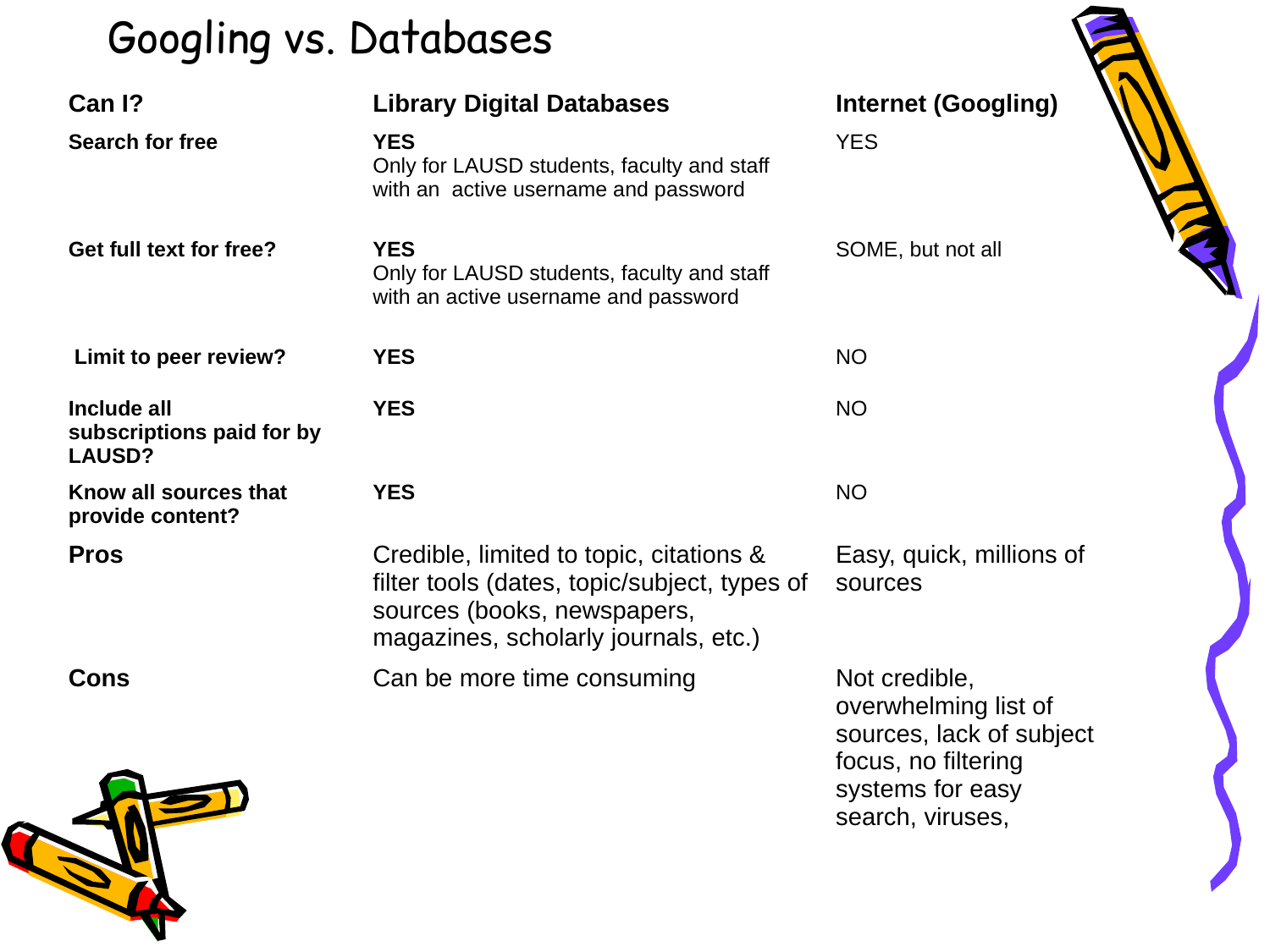

# Googling vs. Databases
| Can I? | Library Digital Databases | Internet (Googling) |
| --- | --- | --- |
| Search for free | YES  Only for LAUSD students, faculty and staff with an  active username and password | YES |
| Get full text for free? | YES Only for LAUSD students, faculty and staff with an active username and password | SOME, but not all |
| Limit to peer review? | YES | NO |
| Include all subscriptions paid for by LAUSD? | YES | NO |
| Know all sources that provide content? | YES | NO |
| Pros | Credible, limited to topic, citations & filter tools (dates, topic/subject, types of sources (books, newspapers, magazines, scholarly journals, etc.) | Easy, quick, millions of sources |
| Cons | Can be more time consuming | Not credible, overwhelming list of sources, lack of subject focus, no filtering systems for easy search, viruses, |